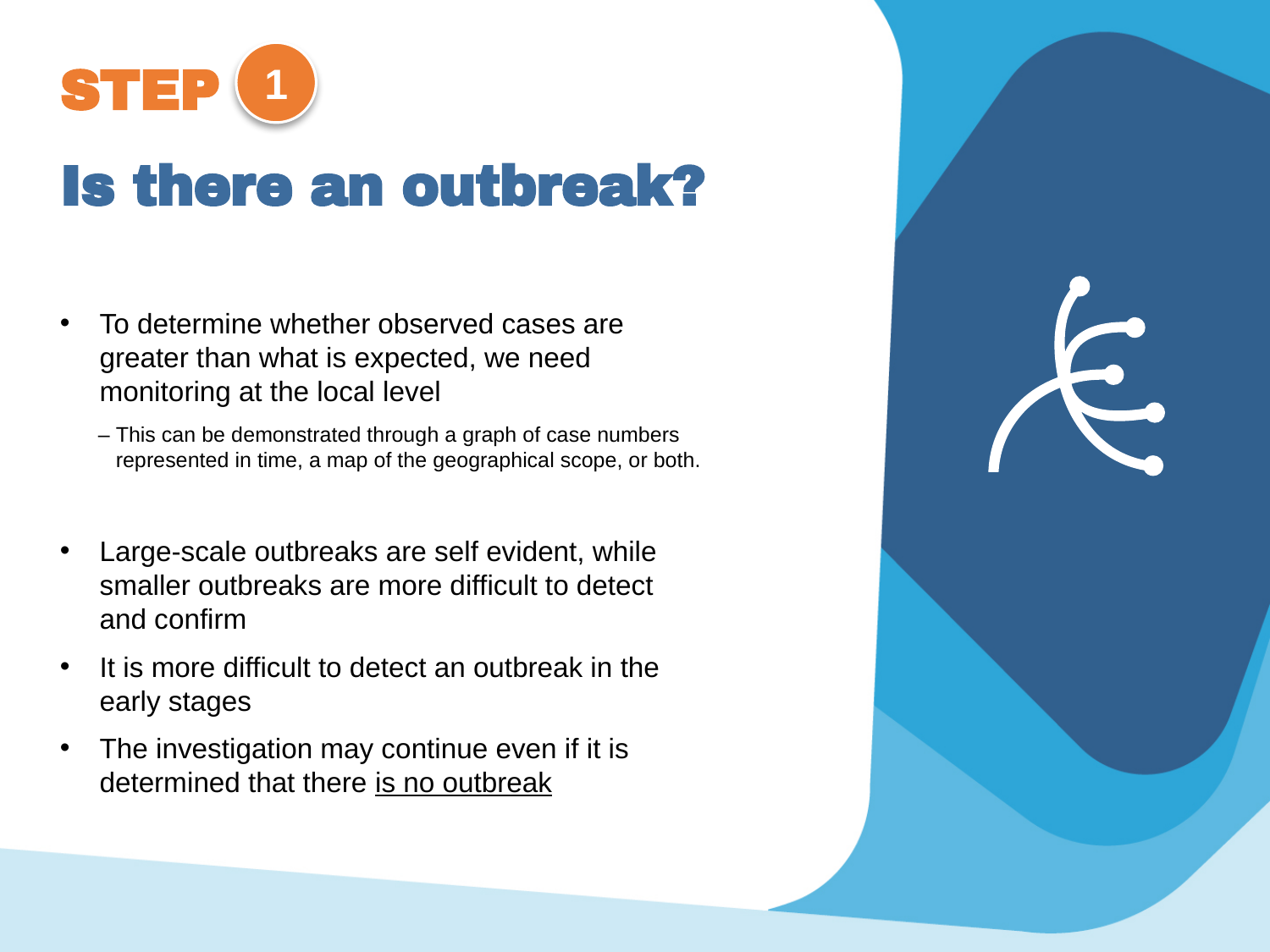

1
STEP
Is there an outbreak?
To determine whether observed cases are greater than what is expected, we need monitoring at the local level
– This can be demonstrated through a graph of case numbers represented in time, a map of the geographical scope, or both.

Large-scale outbreaks are self evident, while smaller outbreaks are more difficult to detect and confirm
It is more difficult to detect an outbreak in the early stages
The investigation may continue even if it is determined that there is no outbreak